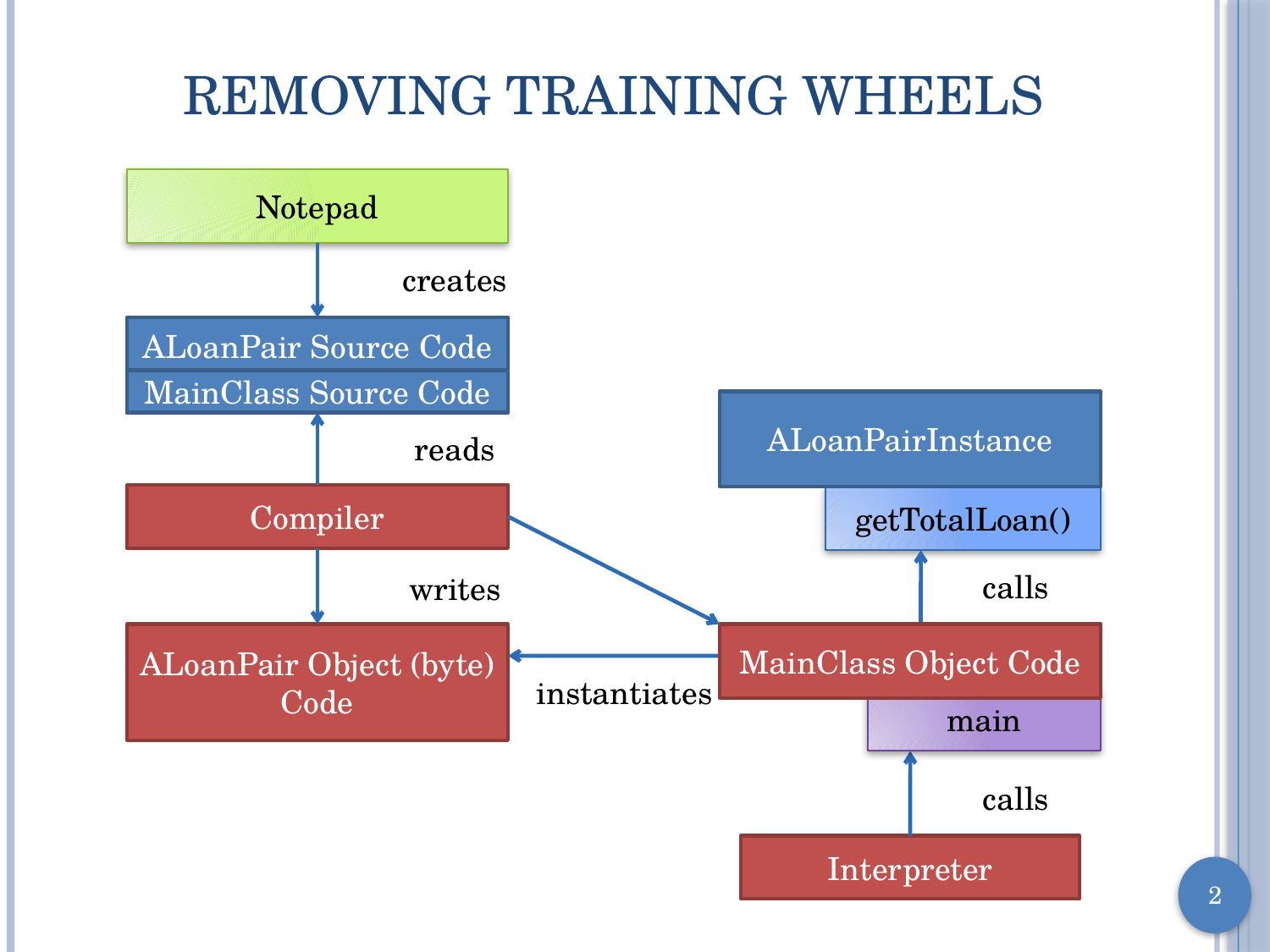

# Removing Training Wheels
Notepad
creates
ALoanPair Source Code

MainClass Source Code
ALoanPairInstance
reads
Compiler
getTotalLoan()
calls
writes
ALoanPair Object (byte) Code
MainClass Object Code
ObjectEditor
instantiates
main
calls
Interpreter